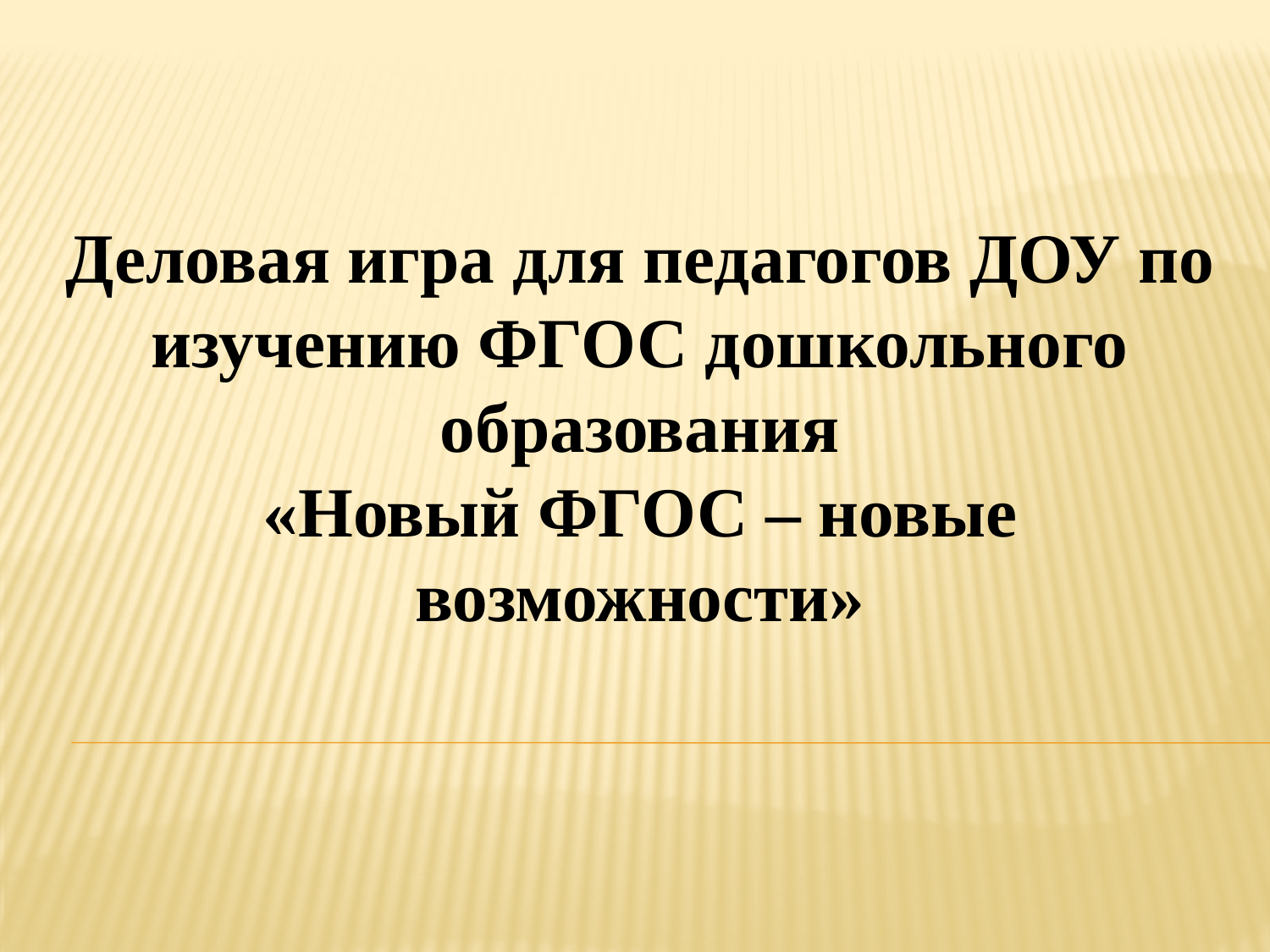

Деловая игра для педагогов ДОУ по изучению ФГОС дошкольного образования
«Новый ФГОС – новые возможности»

#